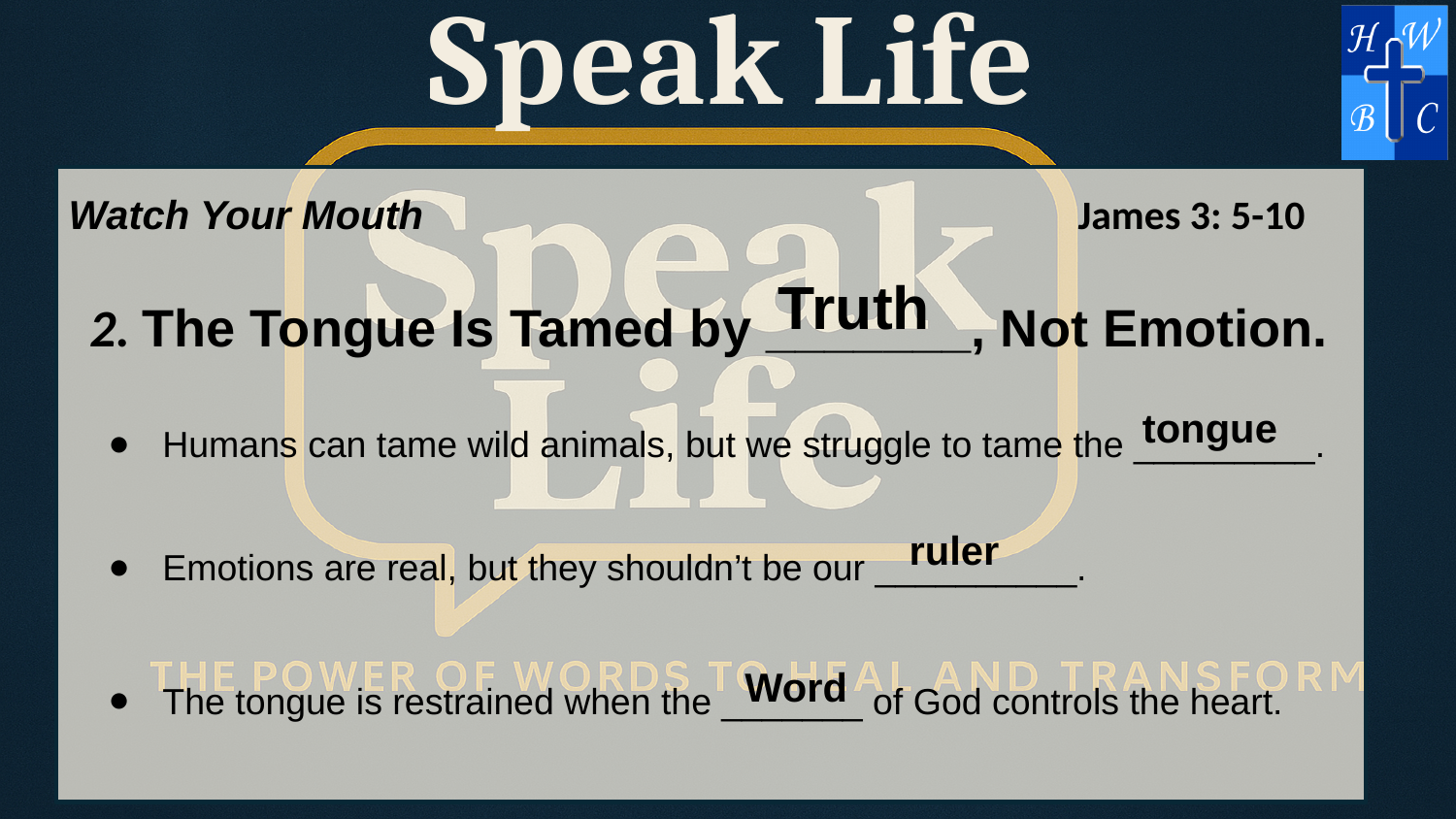

Speak Life
Watch Your Mouth

James 3: 5-10
Truth
2. The Tongue Is Tamed by _______, Not Emotion.
tongue
Humans can tame wild animals, but we struggle to tame the _________.
ruler
Emotions are real, but they shouldn’t be our __________.
Word
The tongue is restrained when the _______ of God controls the heart.